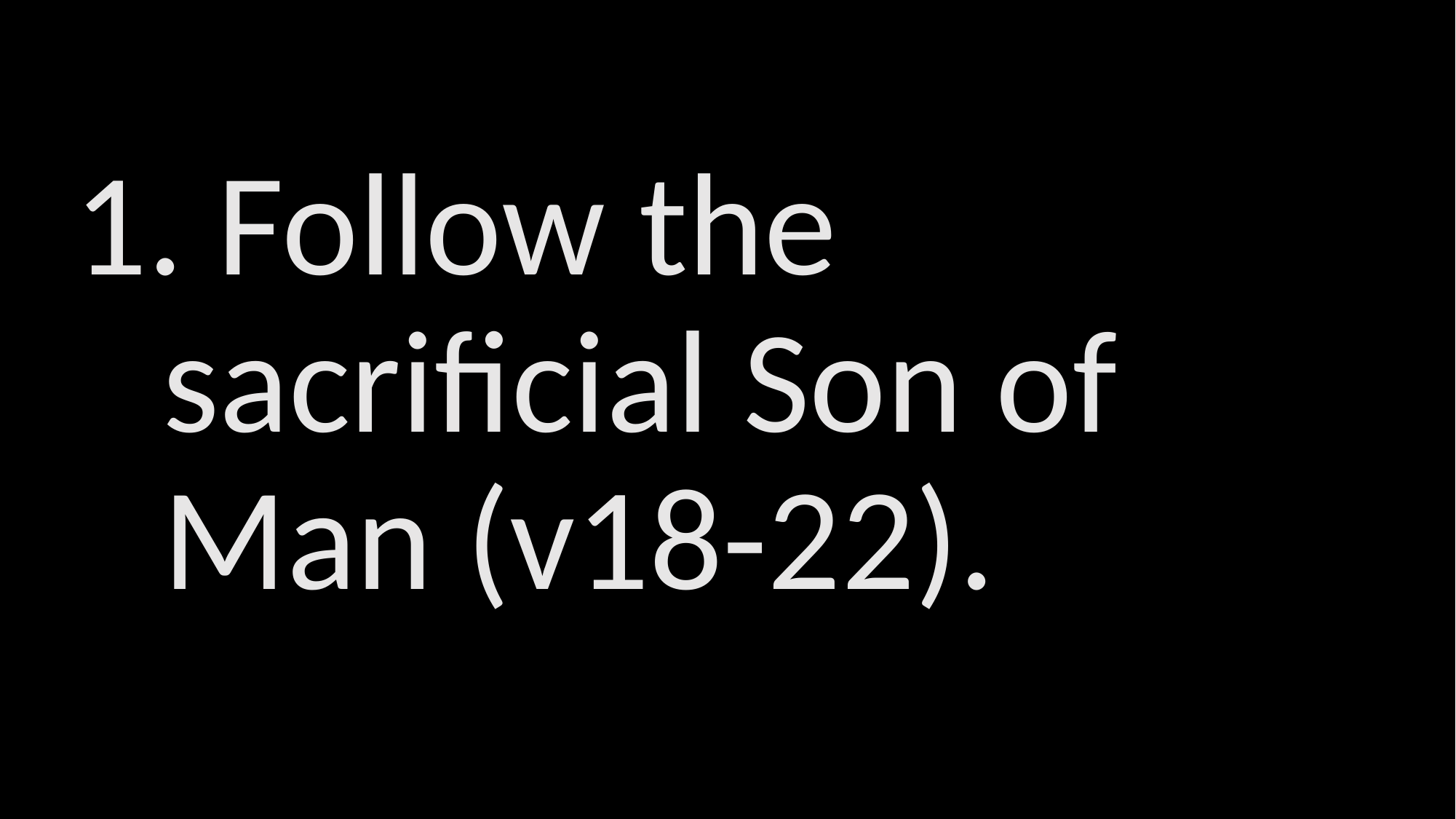

# Follow the sacrificial Son of Man (v18-22).